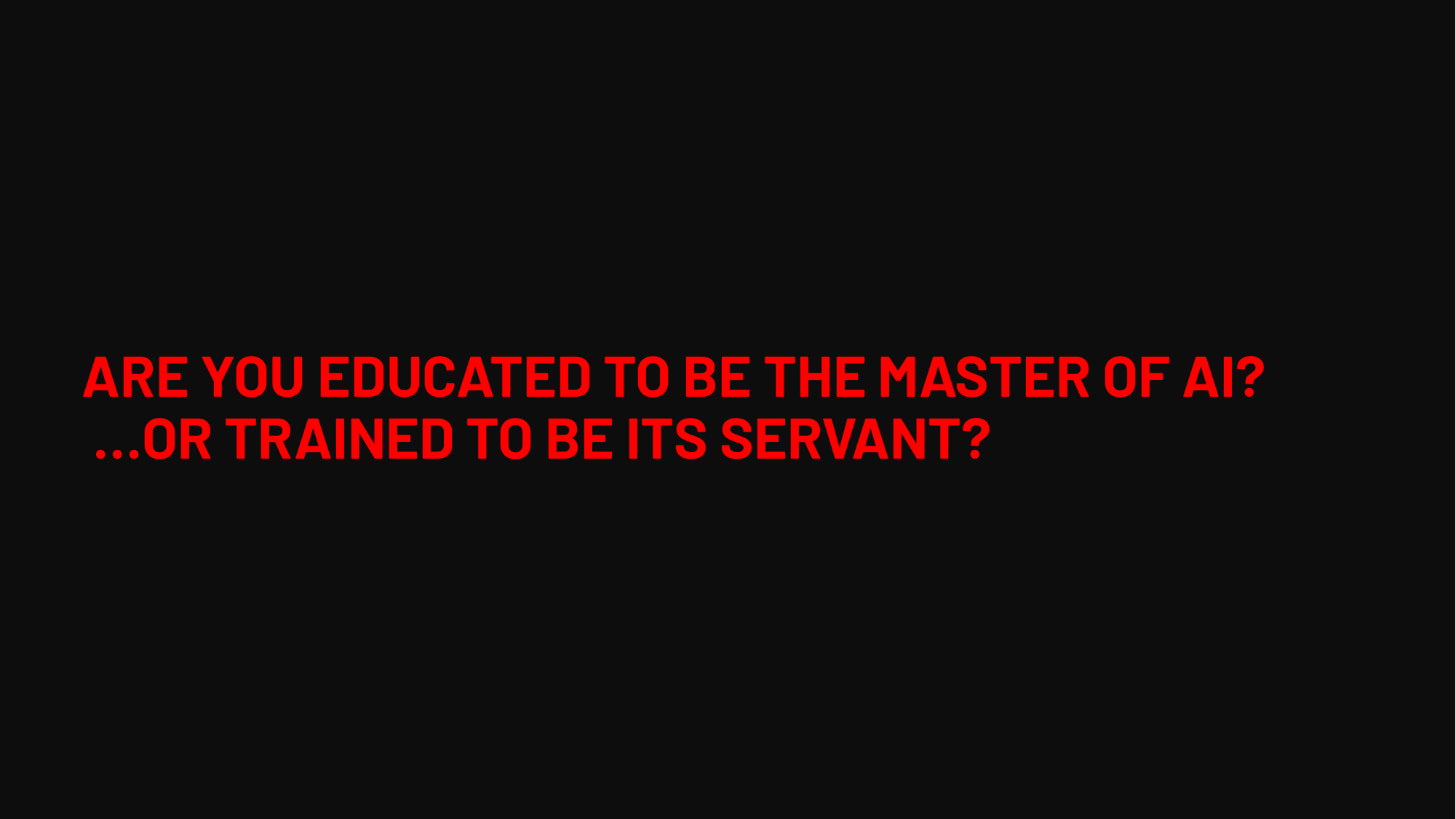

# ARE YOU EDUCATED TO BE THE MASTER OF AI? …OR TRAINED TO BE ITS SERVANT?